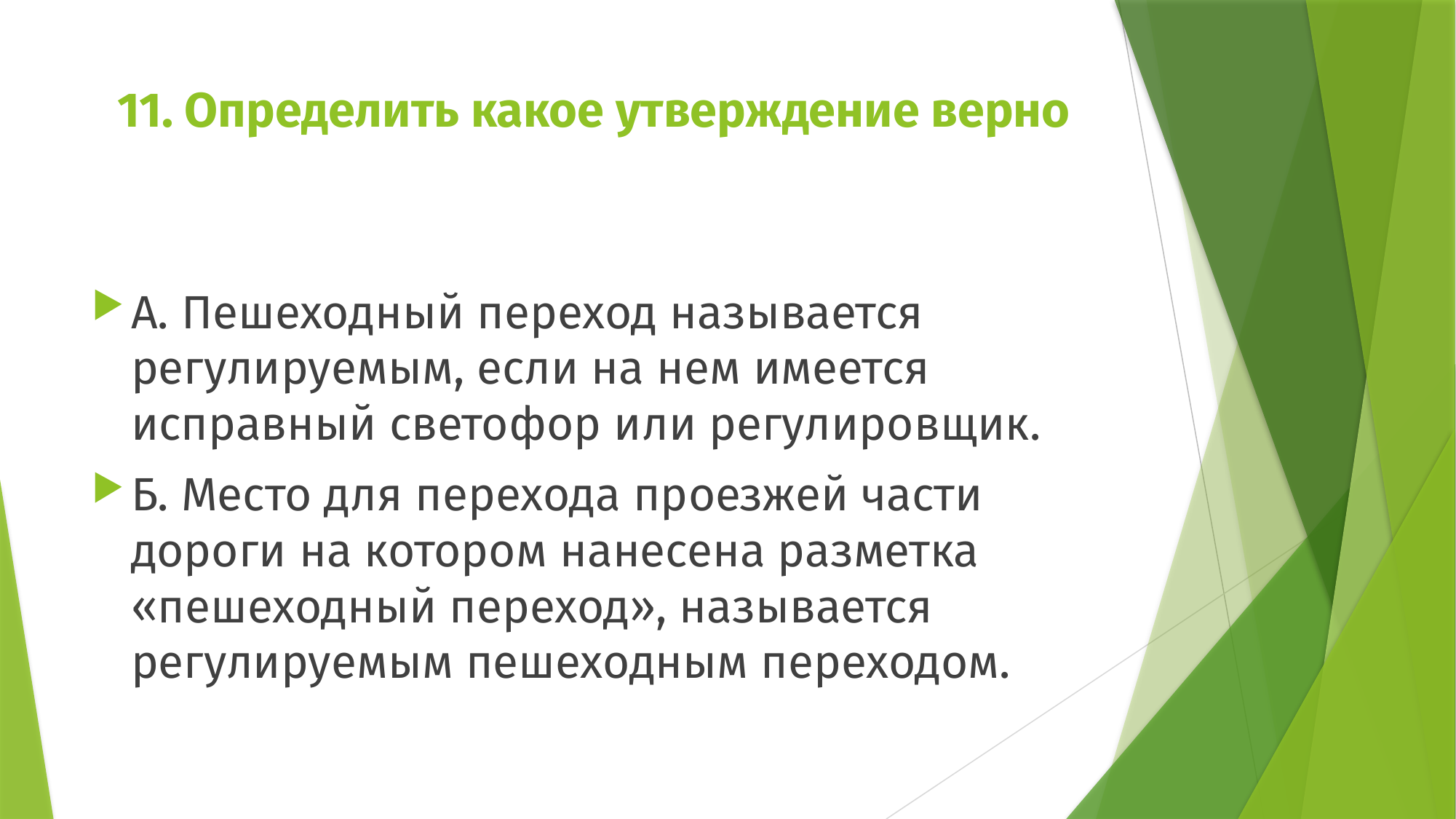

# 11. Определить какое утверждение верно

А. Пешеходный переход называется регулируемым, если на нем имеется исправный светофор или регулировщик.
Б. Место для перехода проезжей части дороги на котором нанесена разметка «пешеходный переход», называется регулируемым пешеходным переходом.